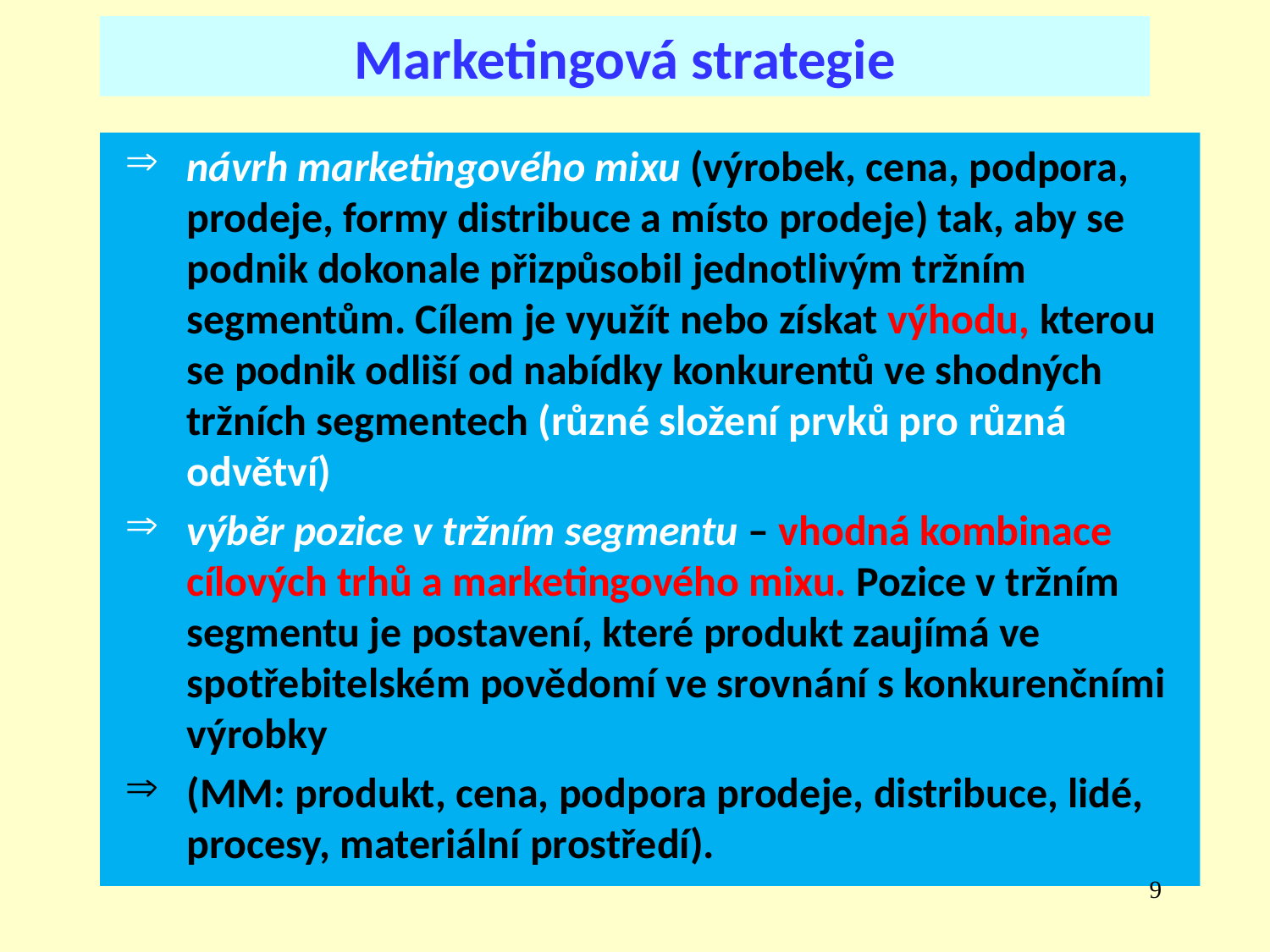

Marketingová strategie
návrh marketingového mixu (výrobek, cena, podpora, prodeje, formy distribuce a místo prodeje) tak, aby se podnik dokonale přizpůsobil jednotlivým tržním segmentům. Cílem je využít nebo získat výhodu, kterou se podnik odliší od nabídky konkurentů ve shodných tržních segmentech (různé složení prvků pro různá odvětví)
výběr pozice v tržním segmentu – vhodná kombinace cílových trhů a marketingového mixu. Pozice v tržním segmentu je postavení, které produkt zaujímá ve spotřebitelském povědomí ve srovnání s konkurenčními výrobky
(MM: produkt, cena, podpora prodeje, distribuce, lidé, procesy, materiální prostředí).
9